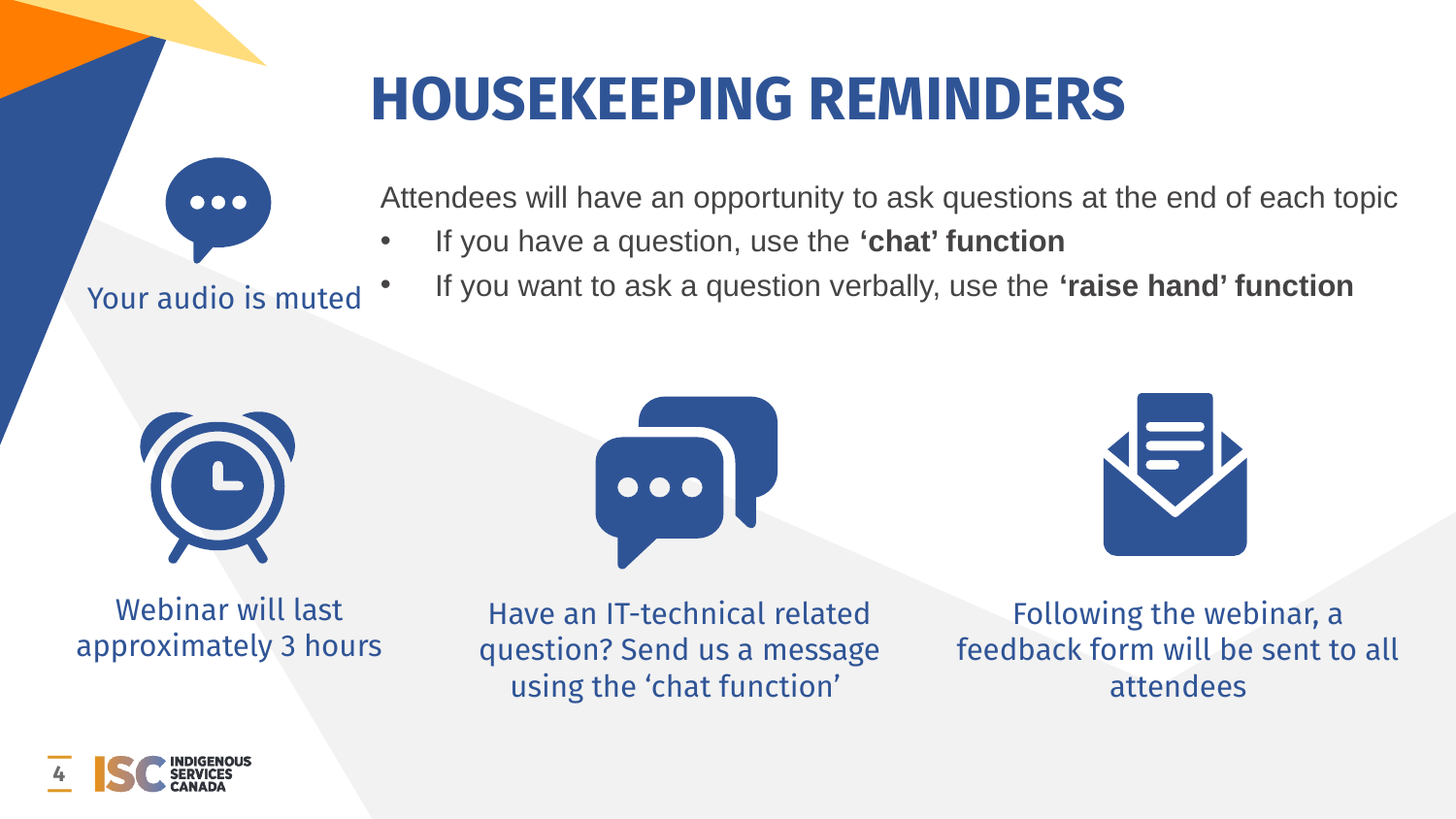

HOUSEKEEPING REMINDERS

Attendees will have an opportunity to ask questions at the end of each topic
If you have a question, use the ‘chat’ function
If you want to ask a question verbally, use the ‘raise hand’ function

Your audio is muted

Webinar will last approximately 3 hours
Have an IT-technical related question? Send us a message using the ‘chat function’
Following the webinar, a feedback form will be sent to all attendees
4